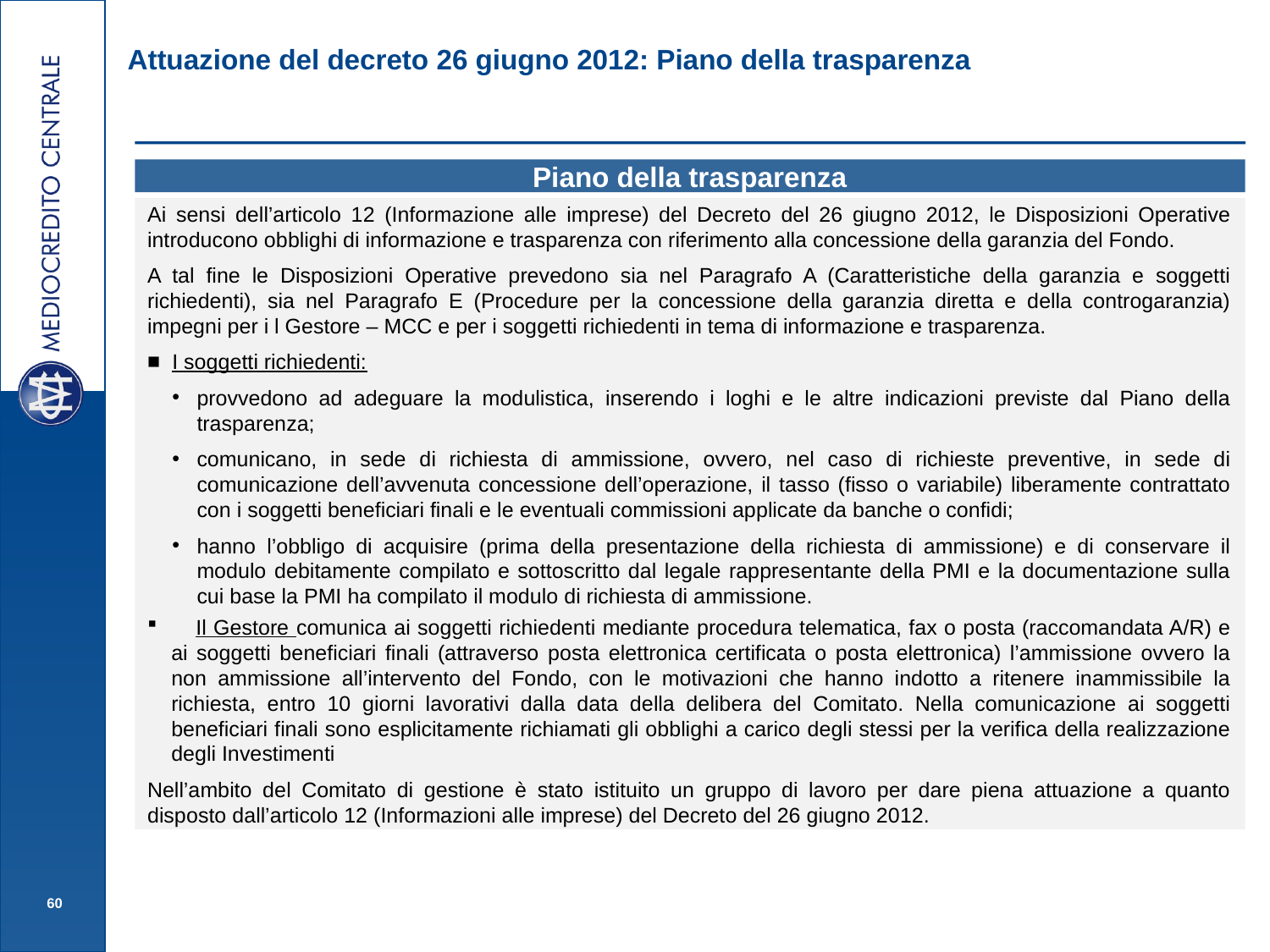

Attuazione del decreto 26 giugno 2012: Piano della trasparenza
Piano della trasparenza
Ai sensi dell’articolo 12 (Informazione alle imprese) del Decreto del 26 giugno 2012, le Disposizioni Operative introducono obblighi di informazione e trasparenza con riferimento alla concessione della garanzia del Fondo.
A tal fine le Disposizioni Operative prevedono sia nel Paragrafo A (Caratteristiche della garanzia e soggetti richiedenti), sia nel Paragrafo E (Procedure per la concessione della garanzia diretta e della controgaranzia) impegni per i l Gestore – MCC e per i soggetti richiedenti in tema di informazione e trasparenza.
I soggetti richiedenti:
provvedono ad adeguare la modulistica, inserendo i loghi e le altre indicazioni previste dal Piano della trasparenza;
comunicano, in sede di richiesta di ammissione, ovvero, nel caso di richieste preventive, in sede di comunicazione dell’avvenuta concessione dell’operazione, il tasso (fisso o variabile) liberamente contrattato con i soggetti beneficiari finali e le eventuali commissioni applicate da banche o confidi;
hanno l’obbligo di acquisire (prima della presentazione della richiesta di ammissione) e di conservare il modulo debitamente compilato e sottoscritto dal legale rappresentante della PMI e la documentazione sulla cui base la PMI ha compilato il modulo di richiesta di ammissione.
	Il Gestore comunica ai soggetti richiedenti mediante procedura telematica, fax o posta (raccomandata A/R) e ai soggetti beneficiari finali (attraverso posta elettronica certificata o posta elettronica) l’ammissione ovvero la non ammissione all’intervento del Fondo, con le motivazioni che hanno indotto a ritenere inammissibile la richiesta, entro 10 giorni lavorativi dalla data della delibera del Comitato. Nella comunicazione ai soggetti beneficiari finali sono esplicitamente richiamati gli obblighi a carico degli stessi per la verifica della realizzazione degli Investimenti
Nell’ambito del Comitato di gestione è stato istituito un gruppo di lavoro per dare piena attuazione a quanto disposto dall’articolo 12 (Informazioni alle imprese) del Decreto del 26 giugno 2012.
60